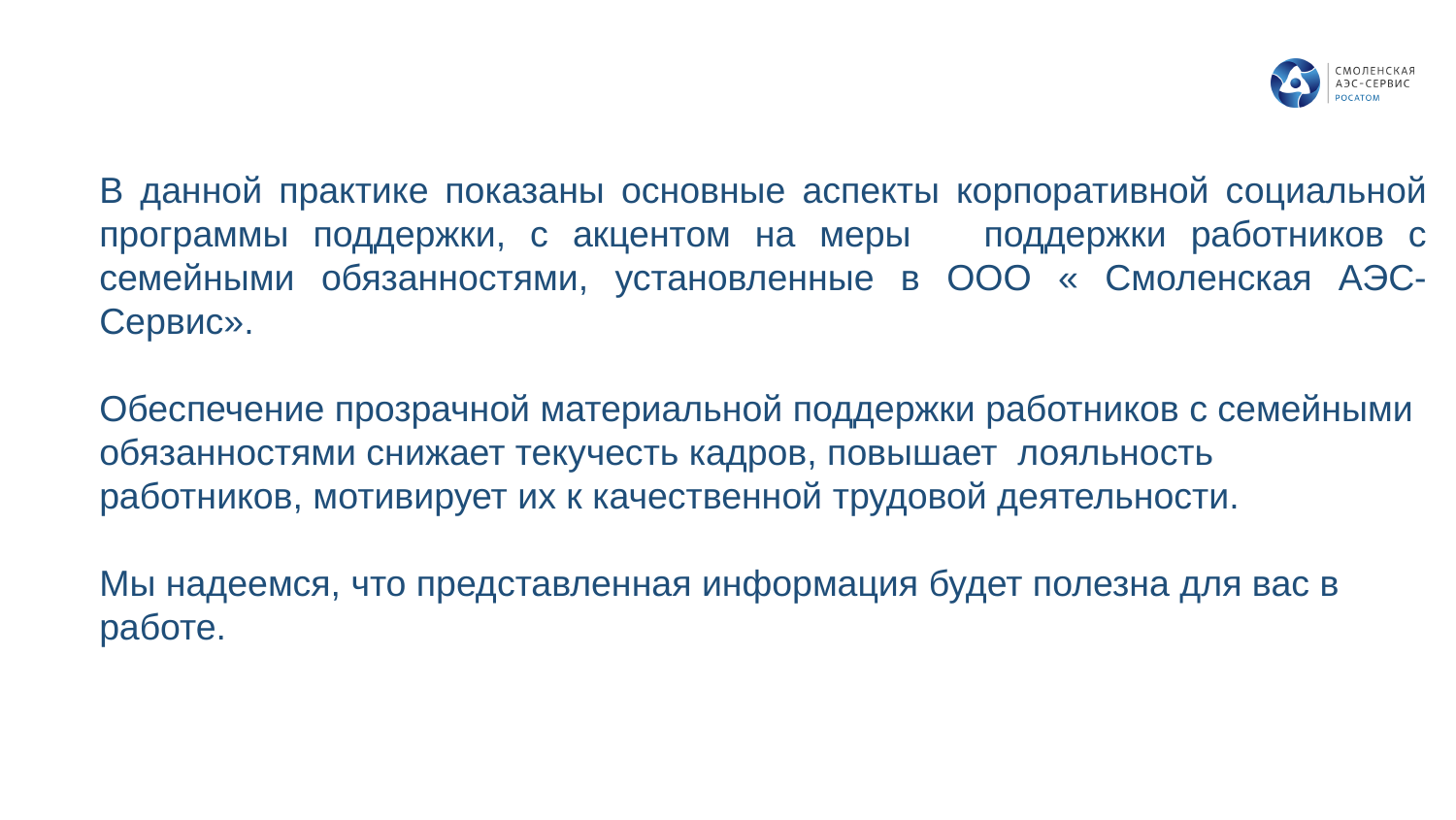

В данной практике показаны основные аспекты корпоративной социальной программы поддержки, с акцентом на меры   поддержки работников с семейными обязанностями, установленные в ООО « Смоленская АЭС-Сервис».

Обеспечение прозрачной материальной поддержки работников с семейными обязанностями снижает текучесть кадров, повышает  лояльность работников, мотивирует их к качественной трудовой деятельности.

Мы надеемся, что представленная информация будет полезна для вас в работе.